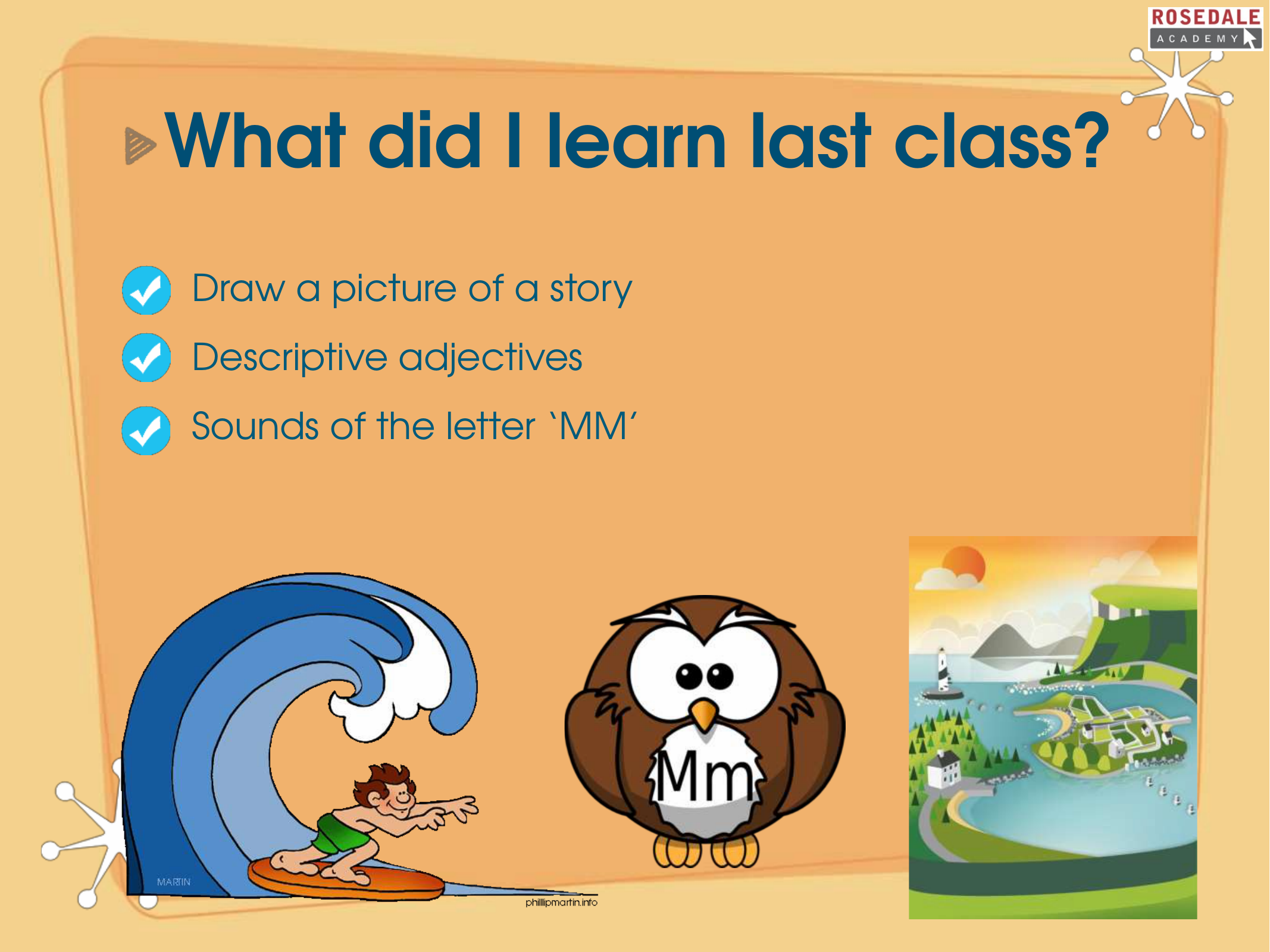

# What did I learn last class?

Draw a picture of a story  Descriptive adjectives  Sounds of the letter ‘MM’